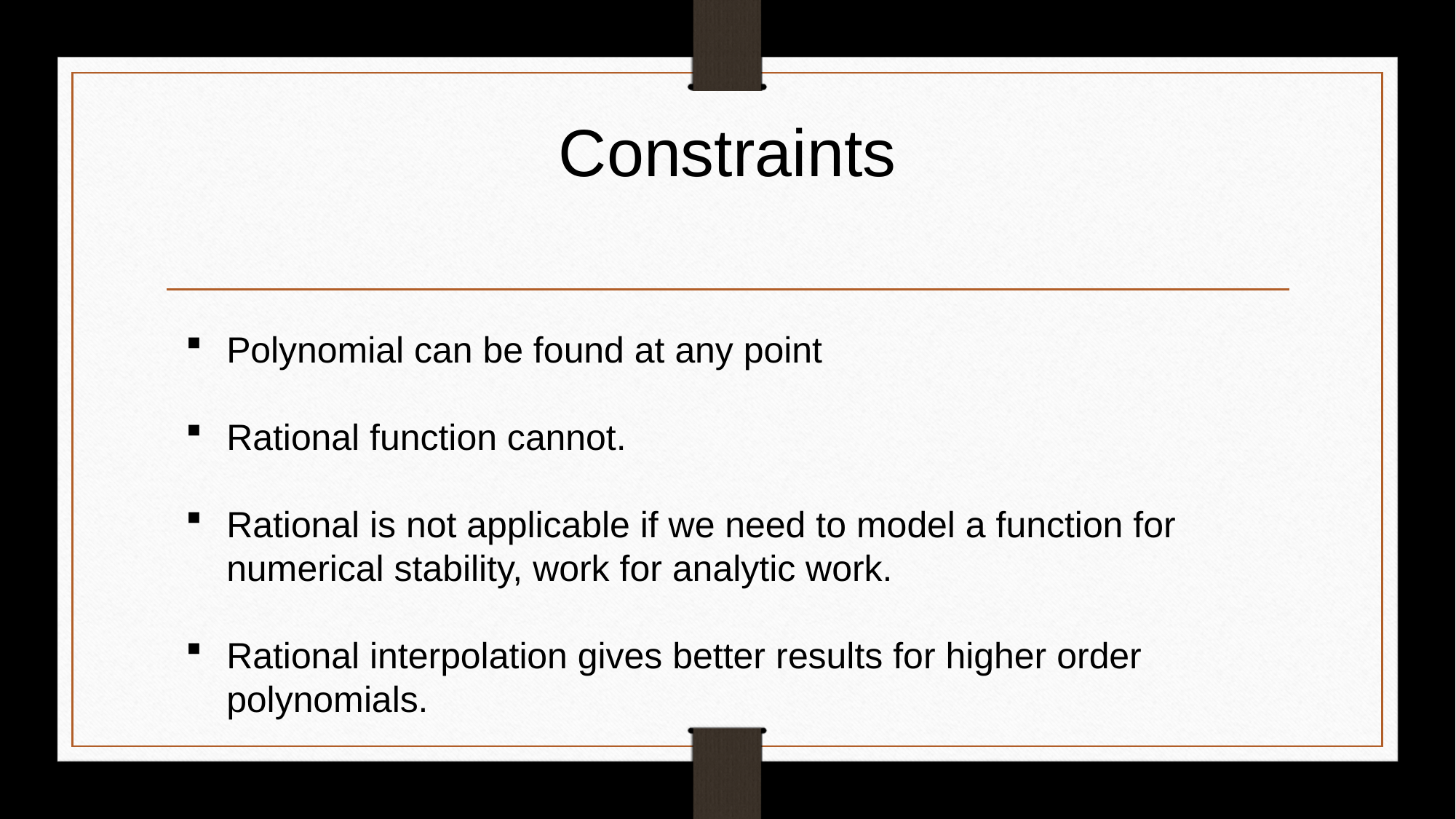

# Constraints
Polynomial can be found at any point

Rational function cannot.

Rational is not applicable if we need to model a function for numerical stability, work for analytic work.

Rational interpolation gives better results for higher order polynomials.